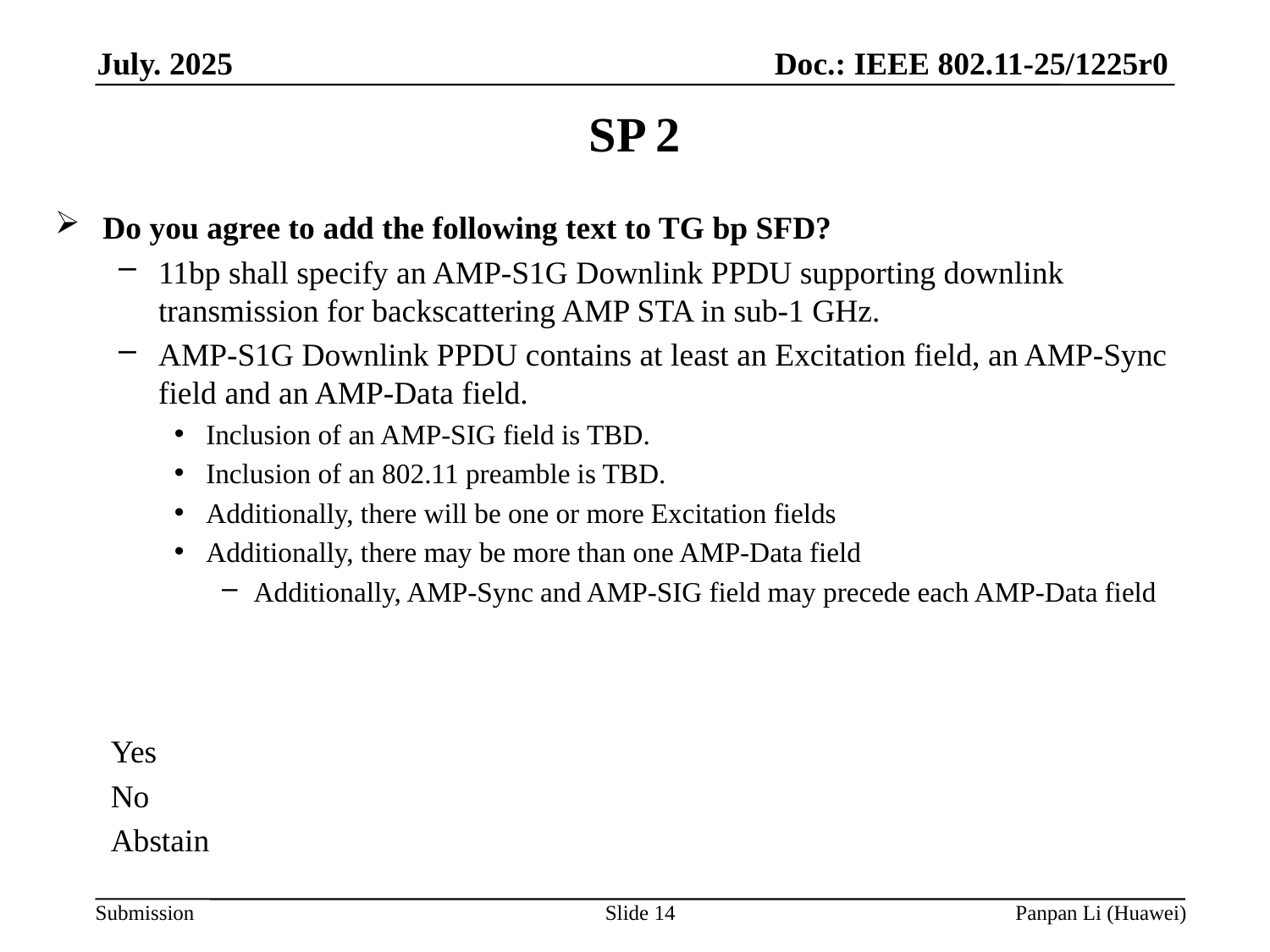

# SP 2
Do you agree to add the following text to TG bp SFD?
11bp shall specify an AMP-S1G Downlink PPDU supporting downlink transmission for backscattering AMP STA in sub-1 GHz.
AMP-S1G Downlink PPDU contains at least an Excitation field, an AMP-Sync field and an AMP-Data field.
Inclusion of an AMP-SIG field is TBD.
Inclusion of an 802.11 preamble is TBD.
Additionally, there will be one or more Excitation fields
Additionally, there may be more than one AMP-Data field
Additionally, AMP-Sync and AMP-SIG field may precede each AMP-Data field

Yes
No
Abstain
Slide 14
Panpan Li (Huawei)